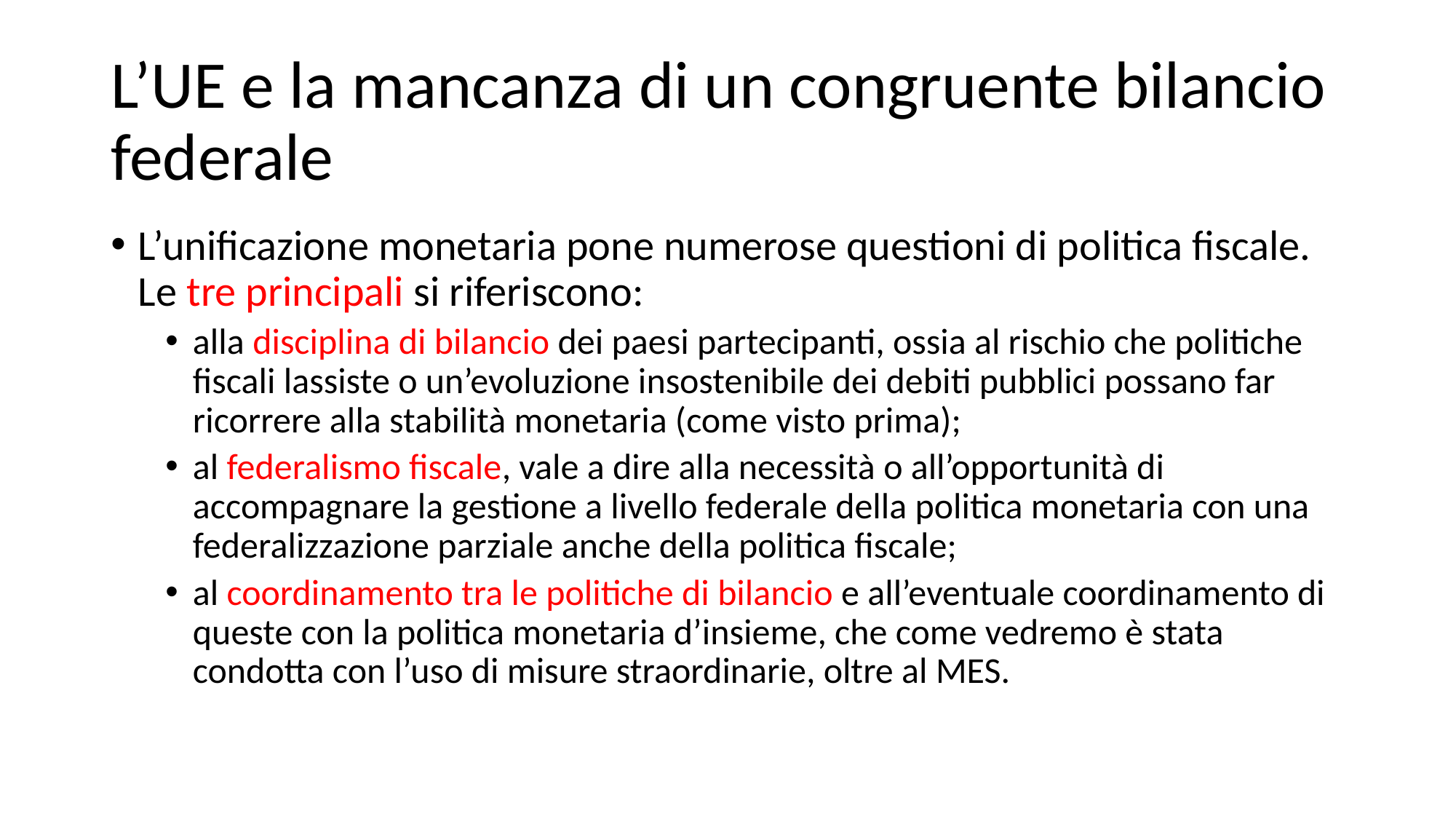

# L’UE e la mancanza di un congruente bilancio federale
L’unificazione monetaria pone numerose questioni di politica fiscale. Le tre principali si riferiscono:
alla disciplina di bilancio dei paesi partecipanti, ossia al rischio che politiche fiscali lassiste o un’evoluzione insostenibile dei debiti pubblici possano far ricorrere alla stabilità monetaria (come visto prima);
al federalismo fiscale, vale a dire alla necessità o all’opportunità di accompagnare la gestione a livello federale della politica monetaria con una federalizzazione parziale anche della politica fiscale;
al coordinamento tra le politiche di bilancio e all’eventuale coordinamento di queste con la politica monetaria d’insieme, che come vedremo è stata condotta con l’uso di misure straordinarie, oltre al MES.